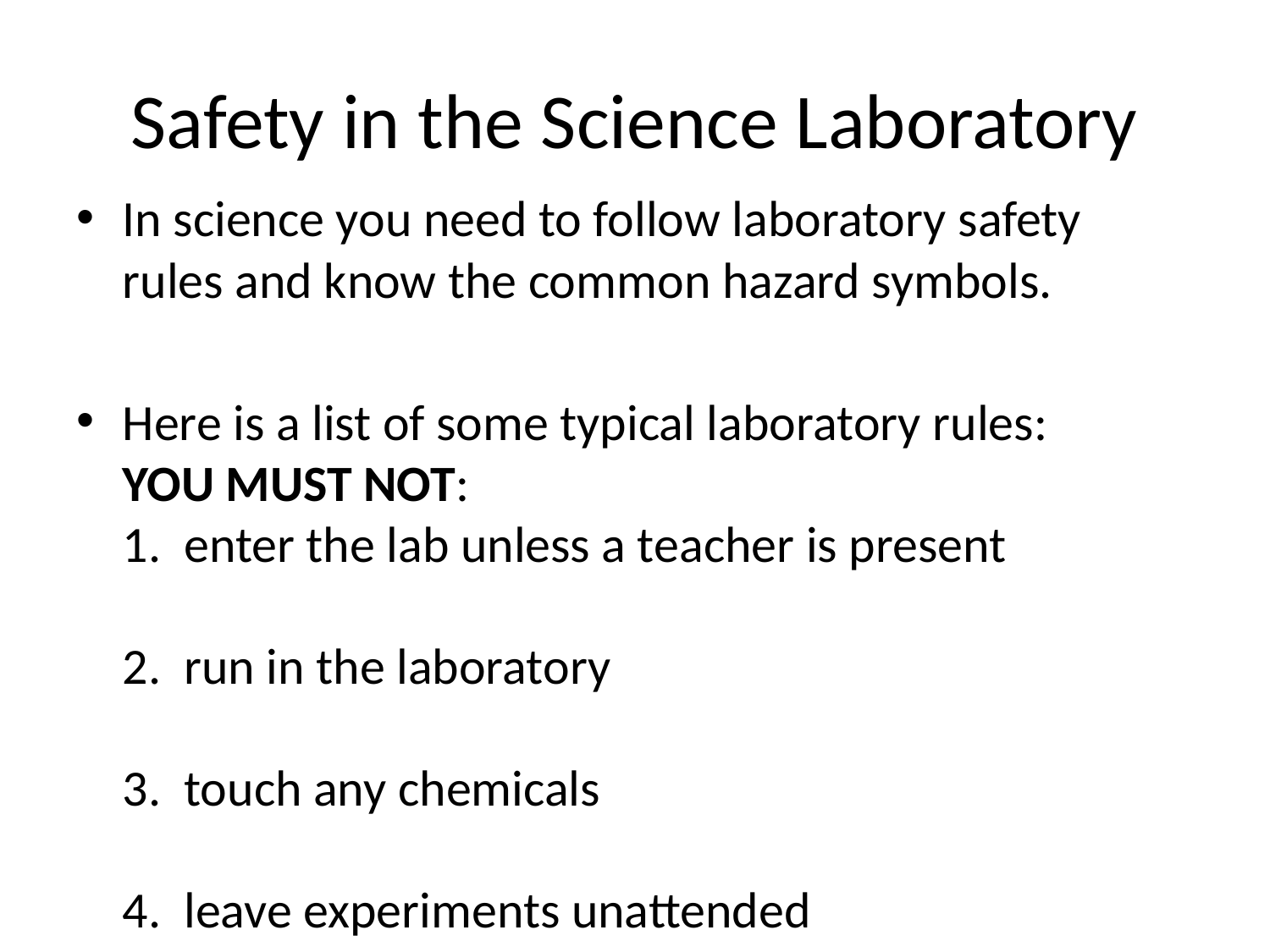

# Safety in the Science Laboratory
In science you need to follow laboratory safety rules and know the common hazard symbols.

Here is a list of some typical laboratory rules:
YOU MUST NOT:
1.  enter the lab unless a teacher is present
2.  run in the laboratory
3.  touch any chemicals
4.  leave experiments unattended